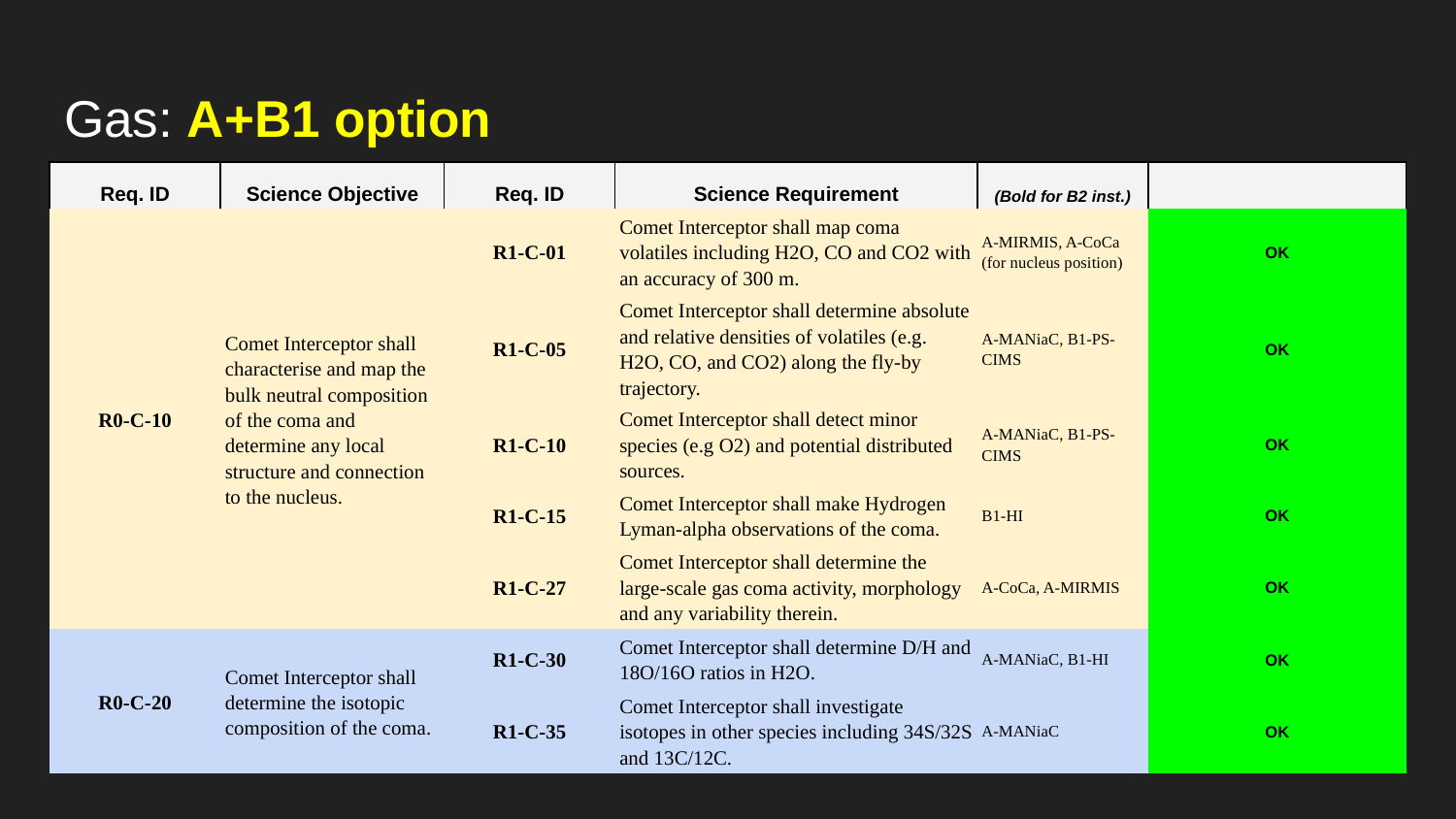

# Gas: A+B1 option
| Req. ID | Science Objective | Req. ID | Science Requirement | (Bold for B2 inst.) |  |
| --- | --- | --- | --- | --- | --- |
| R0-C-10 | Comet Interceptor shall characterise and map the bulk neutral composition of the coma and determine any local structure and connection to the nucleus. | R1-C-01 | Comet Interceptor shall map coma volatiles including H2O, CO and CO2 with an accuracy of 300 m. | A-MIRMIS, A-CoCa (for nucleus position) | OK |
|  |  | R1-C-05 | Comet Interceptor shall determine absolute and relative densities of volatiles (e.g. H2O, CO, and CO2) along the fly-by trajectory. | A-MANiaC, B1-PS-CIMS | OK |
|  |  | R1-C-10 | Comet Interceptor shall detect minor species (e.g O2) and potential distributed sources. | A-MANiaC, B1-PS-CIMS | OK |
|  |  | R1-C-15 | Comet Interceptor shall make Hydrogen Lyman-alpha observations of the coma. | B1-HI | OK |
|  |  | R1-C-27 | Comet Interceptor shall determine the large-scale gas coma activity, morphology and any variability therein. | A-CoCa, A-MIRMIS | OK |
| R0-C-20 | Comet Interceptor shall determine the isotopic composition of the coma. | R1-C-30 | Comet Interceptor shall determine D/H and 18O/16O ratios in H2O. | A-MANiaC, B1-HI | OK |
|  |  | R1-C-35 | Comet Interceptor shall investigate isotopes in other species including 34S/32S and 13C/12C. | A-MANiaC | OK |